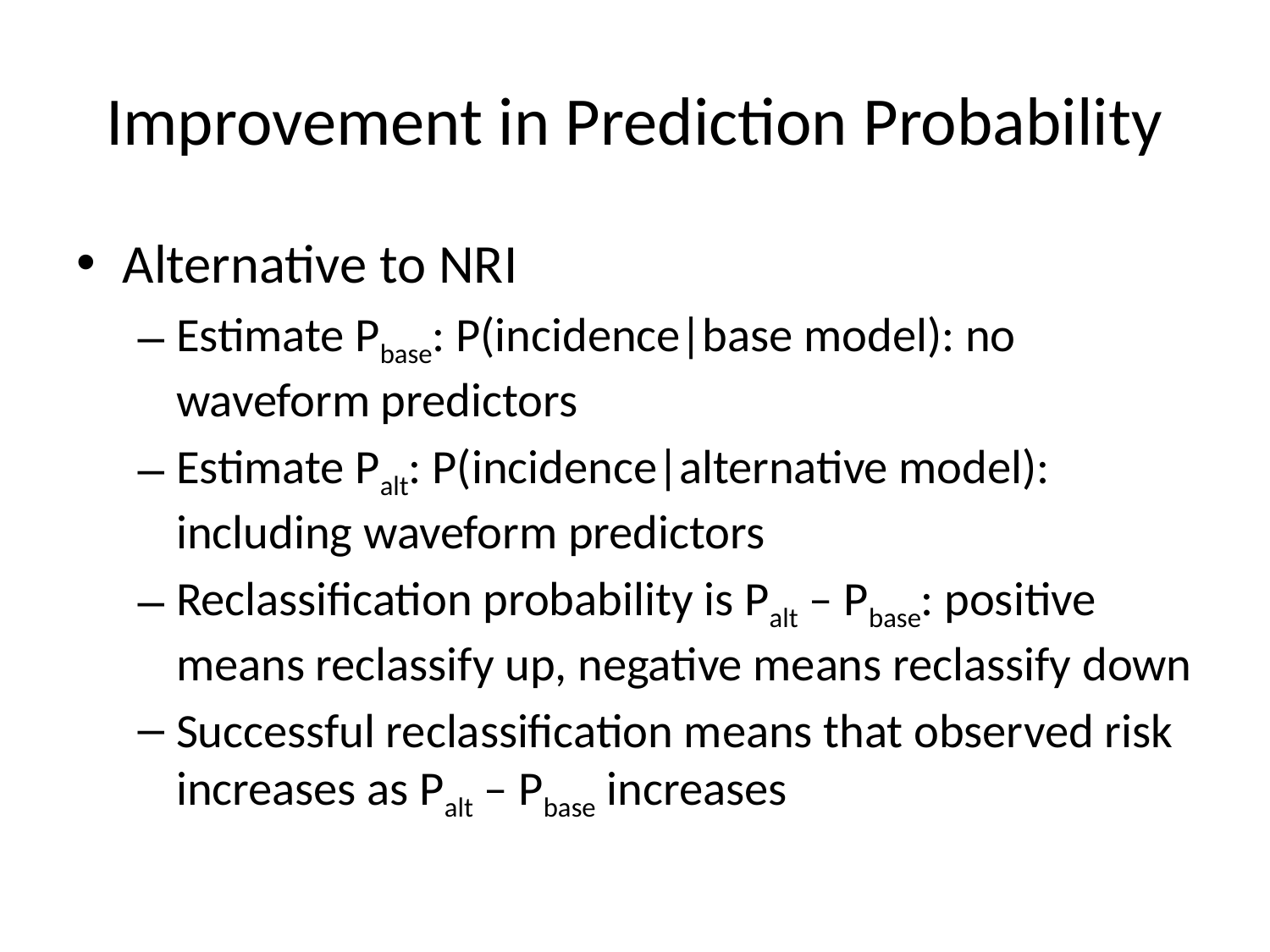

# Improvement in Prediction Probability
Alternative to NRI
Estimate Pbase: P(incidence|base model): no waveform predictors
Estimate Palt: P(incidence|alternative model): including waveform predictors
Reclassification probability is Palt – Pbase: positive means reclassify up, negative means reclassify down
Successful reclassification means that observed risk increases as Palt – Pbase increases